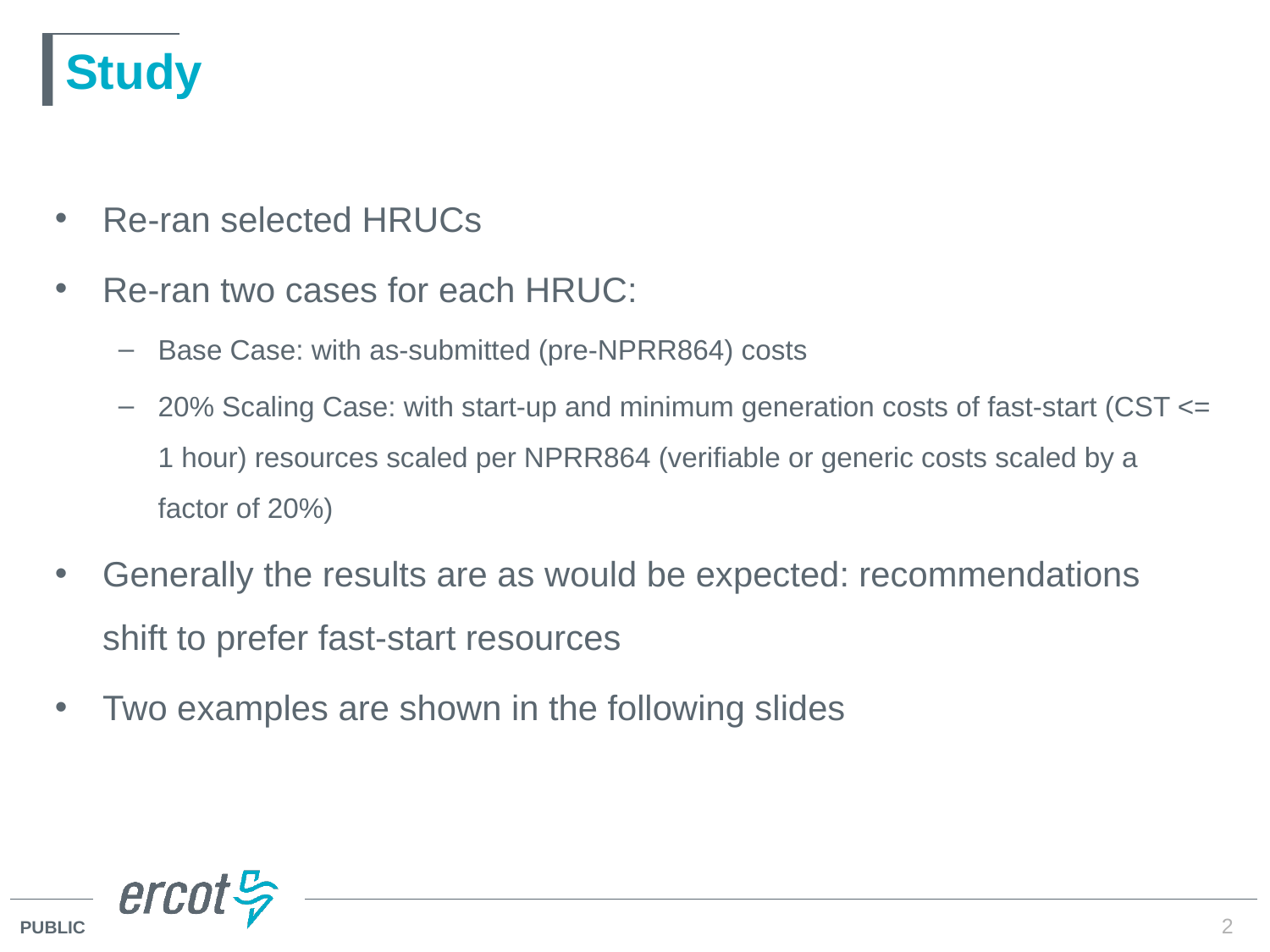

# Study
Re-ran selected HRUCs
Re-ran two cases for each HRUC:
Base Case: with as-submitted (pre-NPRR864) costs
20% Scaling Case: with start-up and minimum generation costs of fast-start (CST <= 1 hour) resources scaled per NPRR864 (verifiable or generic costs scaled by a factor of 20%)
Generally the results are as would be expected: recommendations shift to prefer fast-start resources
Two examples are shown in the following slides
2